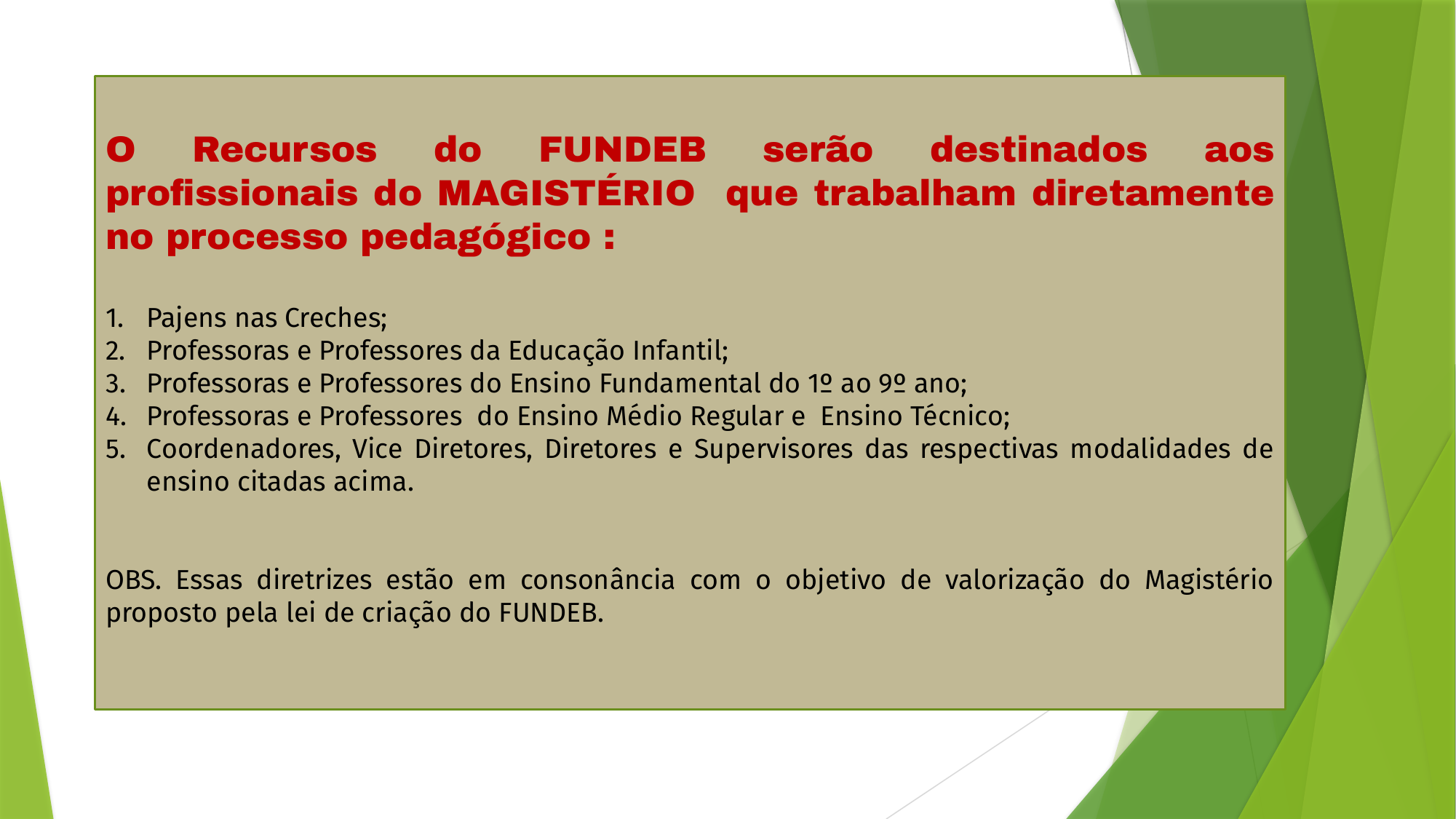

O Recursos do FUNDEB serão destinados aos profissionais do MAGISTÉRIO  que trabalham diretamente no processo pedagógico :

Pajens nas Creches;
Professoras e Professores da Educação Infantil;
Professoras e Professores do Ensino Fundamental do 1º ao 9º ano;
Professoras e Professores  do Ensino Médio Regular e  Ensino Técnico;
Coordenadores, Vice Diretores, Diretores e Supervisores das respectivas modalidades de ensino citadas acima.

OBS. Essas diretrizes estão em consonância com o objetivo de valorização do Magistério proposto pela lei de criação do FUNDEB.